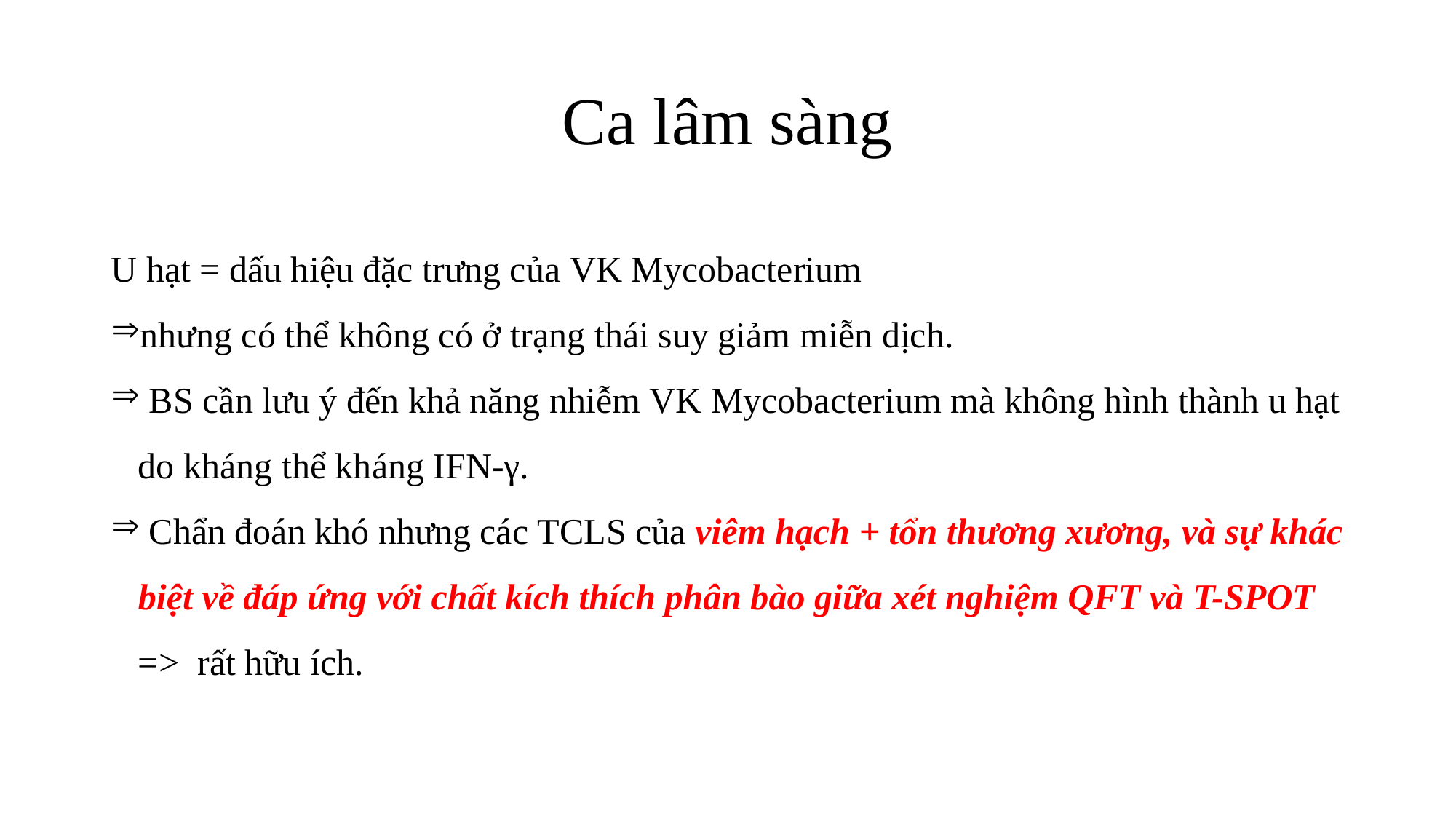

# Ca lâm sàng
U hạt = dấu hiệu đặc trưng của VK Mycobacterium
nhưng có thể không có ở trạng thái suy giảm miễn dịch.
 BS cần lưu ý đến khả năng nhiễm VK Mycobacterium mà không hình thành u hạt do kháng thể kháng IFN-γ.
 Chẩn đoán khó nhưng các TCLS của viêm hạch + tổn thương xương, và sự khác biệt về đáp ứng với chất kích thích phân bào giữa xét nghiệm QFT và T-SPOT =>  rất hữu ích.